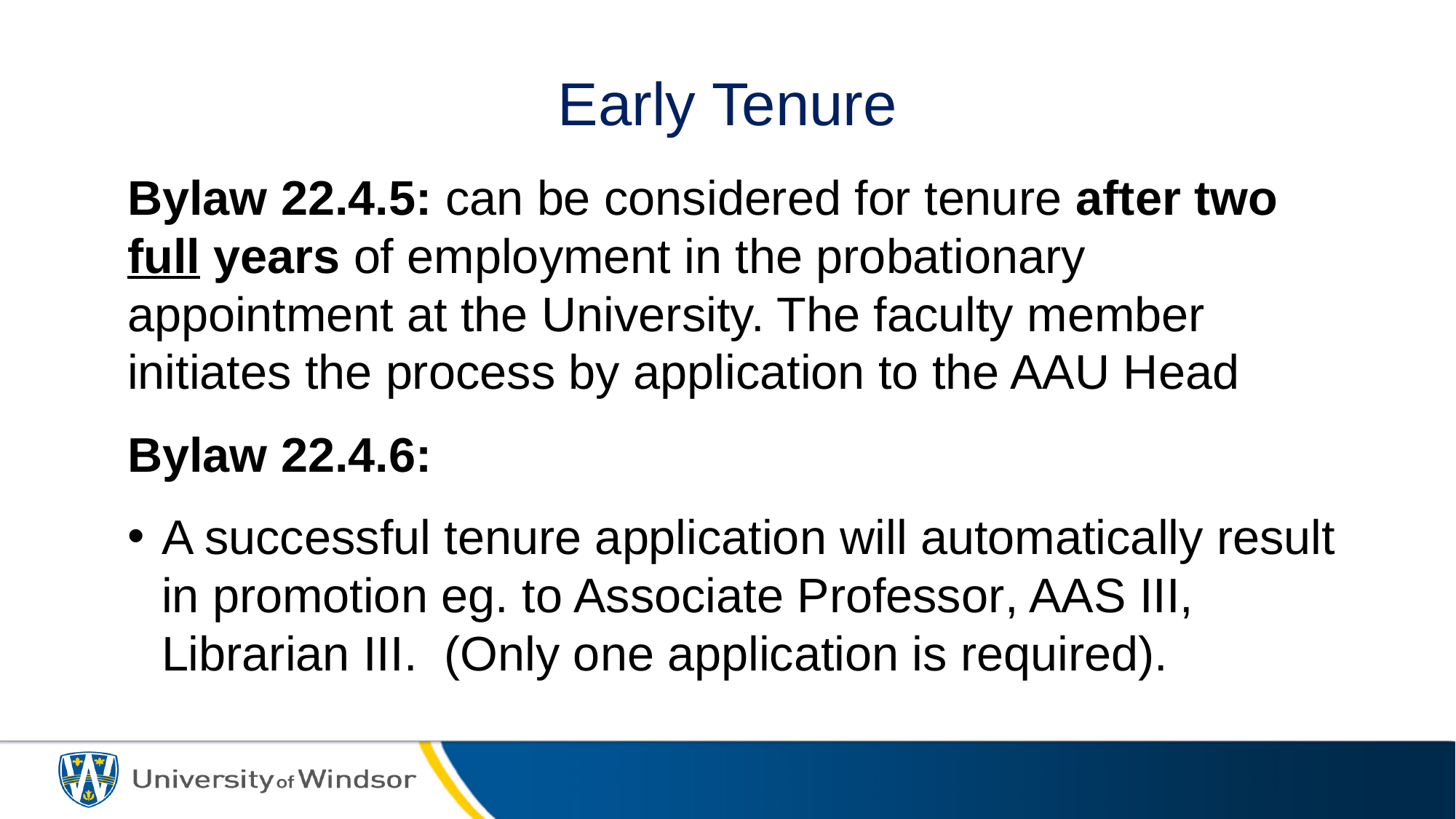

Early Tenure
Bylaw 22.4.5: can be considered for tenure after two full years of employment in the probationary appointment at the University. The faculty member initiates the process by application to the AAU Head
Bylaw 22.4.6:
A successful tenure application will automatically result in promotion eg. to Associate Professor, AAS III, Librarian III.  (Only one application is required).